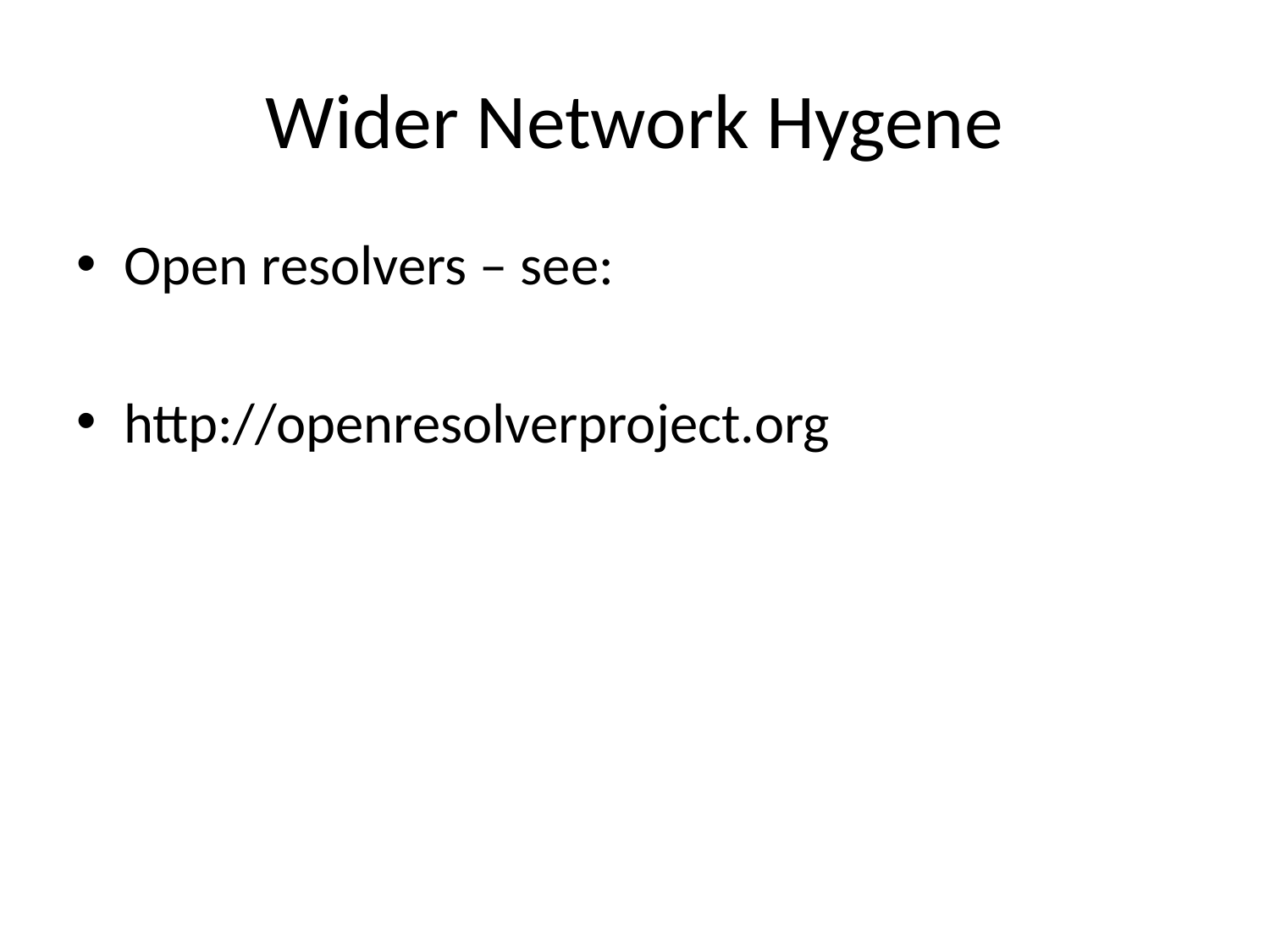

# Wider Network Hygene
Open resolvers – see:

http://openresolverproject.org